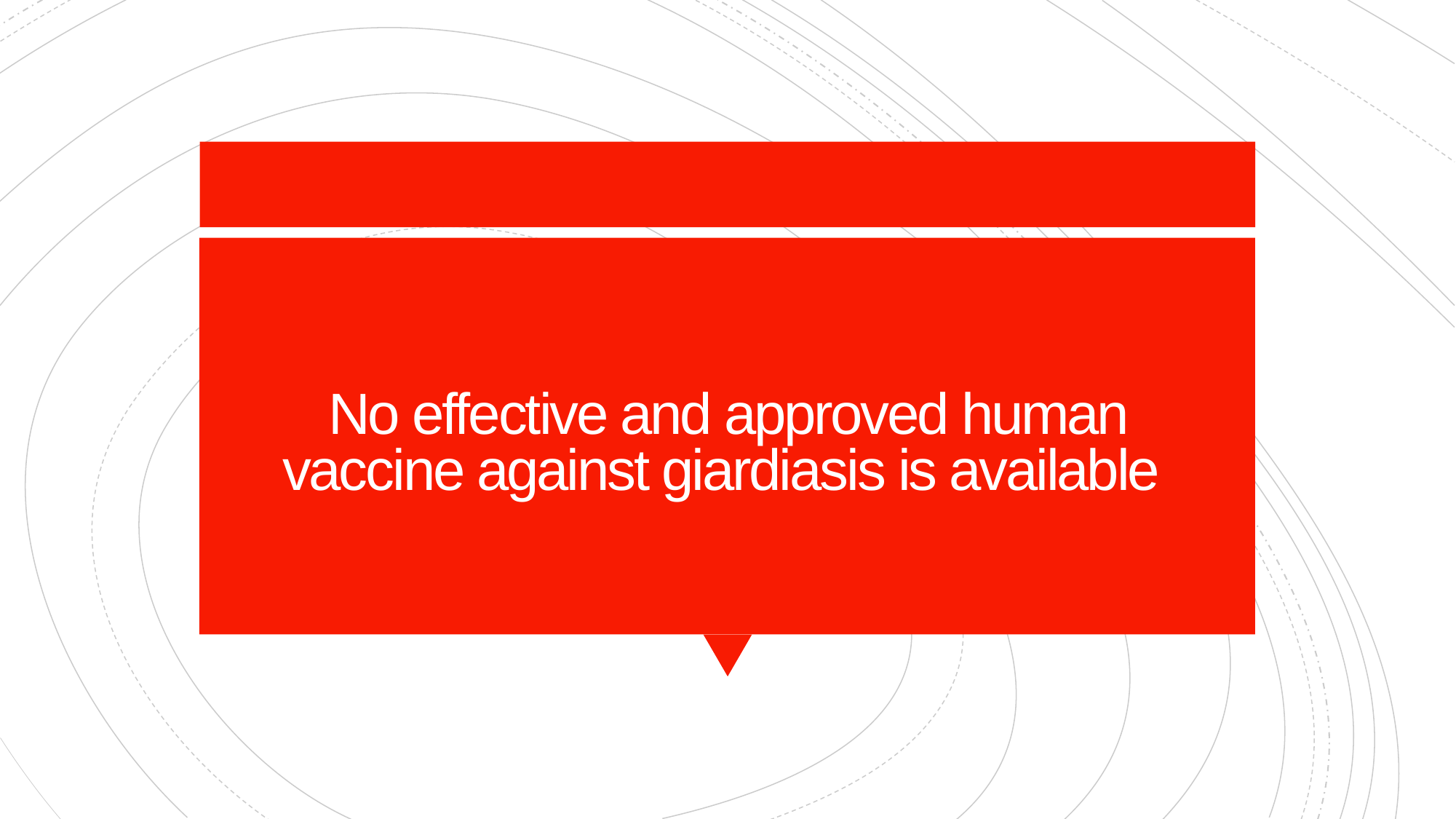

# No effective and approved human vaccine against giardiasis is available